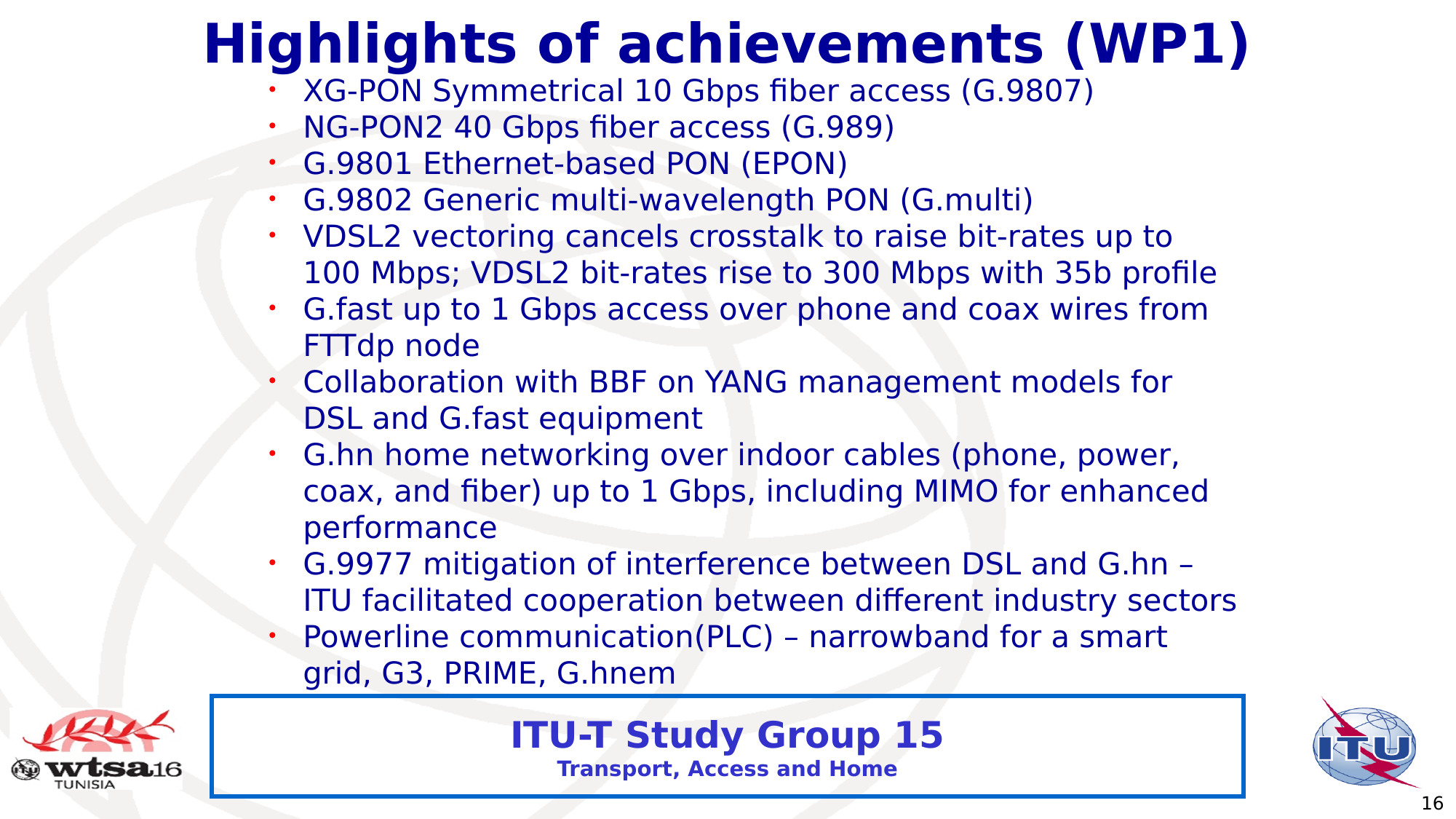

# Highlights of achievements (WP1)
XG-PON Symmetrical 10 Gbps fiber access (G.9807)
NG-PON2 40 Gbps fiber access (G.989)
G.9801 Ethernet-based PON (EPON)
G.9802 Generic multi-wavelength PON (G.multi)
VDSL2 vectoring cancels crosstalk to raise bit-rates up to 100 Mbps; VDSL2 bit-rates rise to 300 Mbps with 35b profile
G.fast up to 1 Gbps access over phone and coax wires from FTTdp node
Collaboration with BBF on YANG management models for DSL and G.fast equipment
G.hn home networking over indoor cables (phone, power, coax, and fiber) up to 1 Gbps, including MIMO for enhanced performance
G.9977 mitigation of interference between DSL and G.hn – ITU facilitated cooperation between different industry sectors
Powerline communication(PLC) – narrowband for a smart grid, G3, PRIME, G.hnem